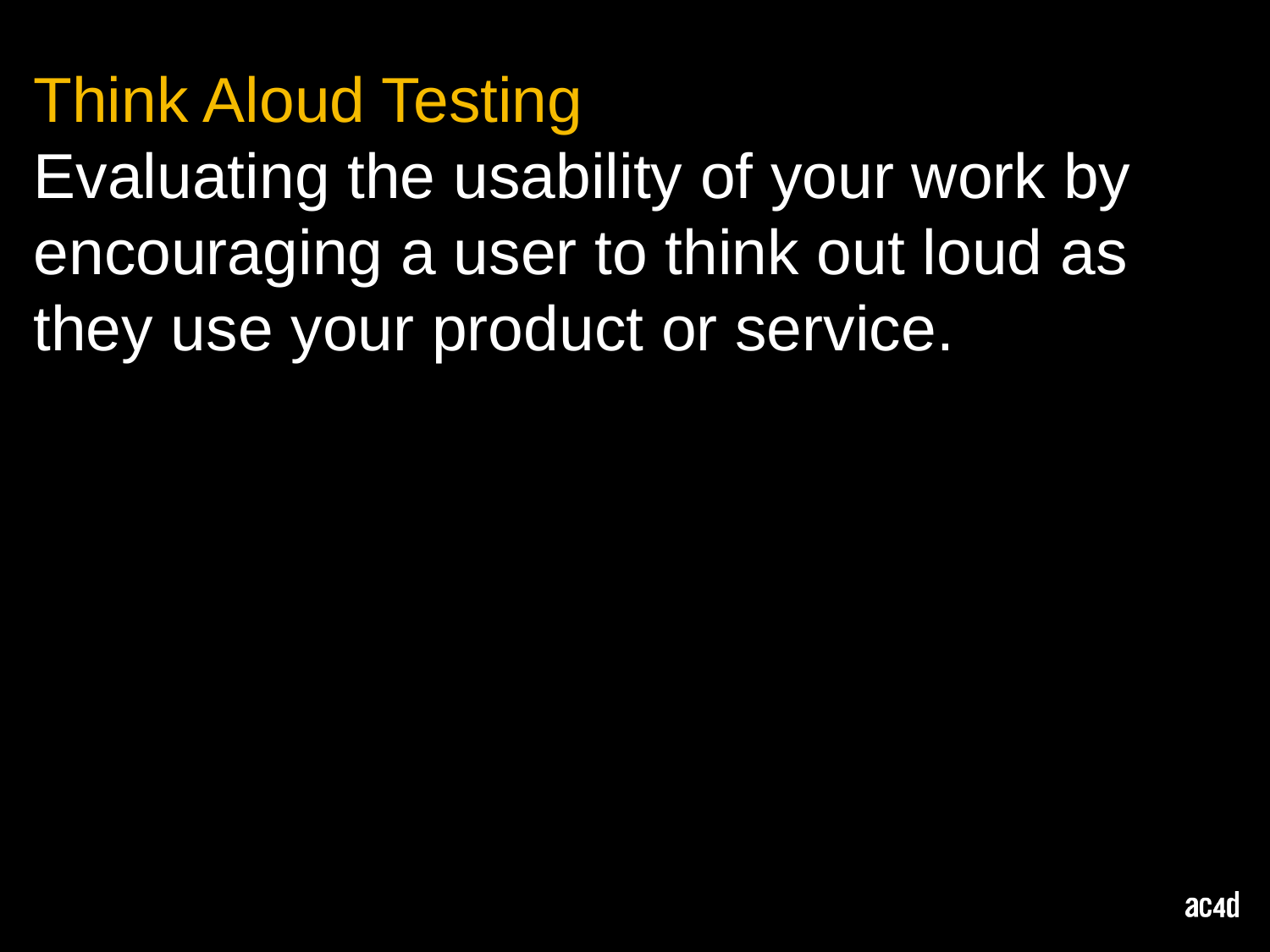

Think Aloud Testing
Evaluating the usability of your work by encouraging a user to think out loud as they use your product or service.